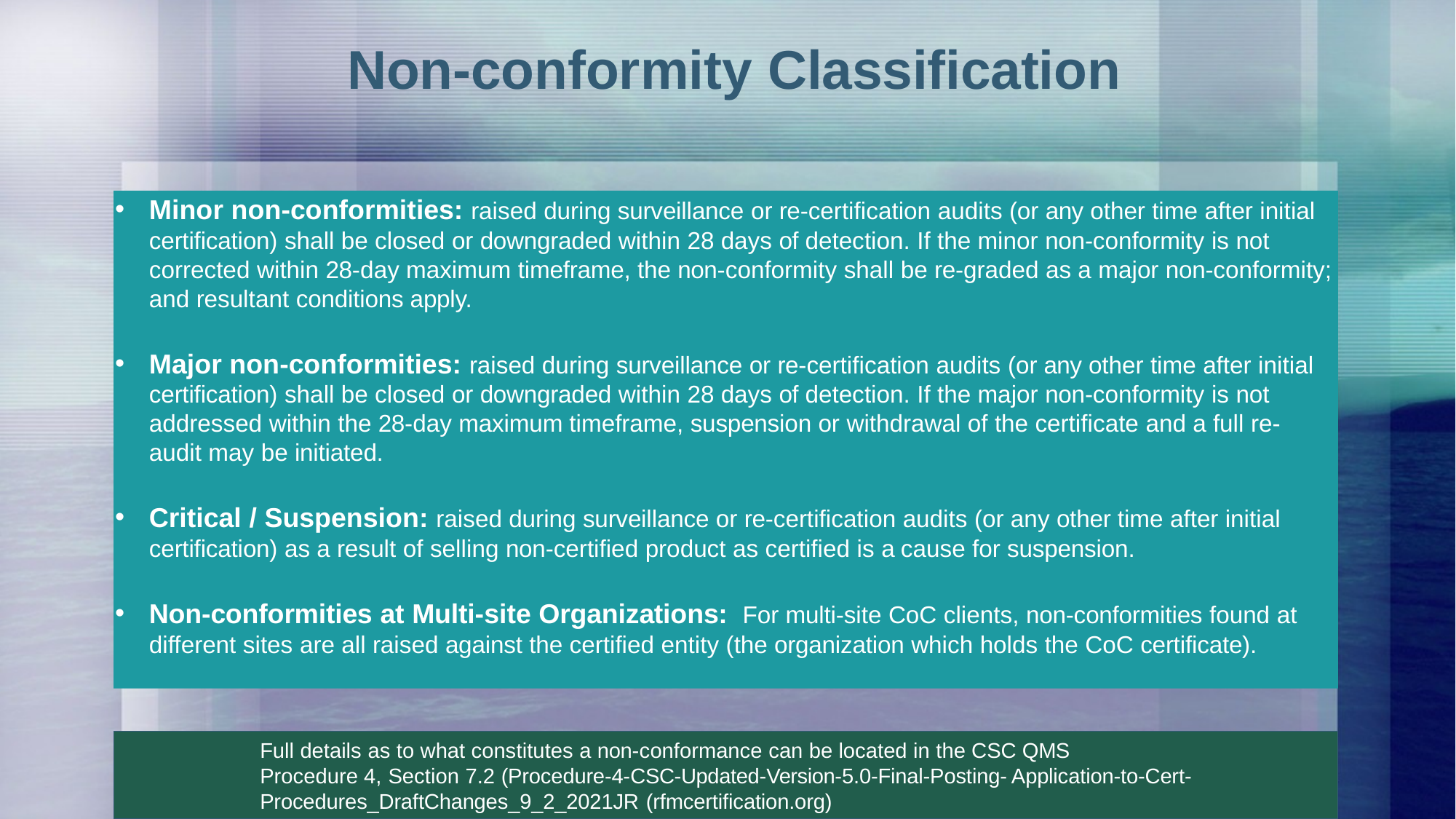

# Non-conformity Classification
Minor non-conformities: raised during surveillance or re-certification audits (or any other time after initial certification) shall be closed or downgraded within 28 days of detection. If the minor non-conformity is not corrected within 28-day maximum timeframe, the non-conformity shall be re-graded as a major non-conformity; and resultant conditions apply.

Major non-conformities: raised during surveillance or re-certification audits (or any other time after initial certification) shall be closed or downgraded within 28 days of detection. If the major non-conformity is not addressed within the 28-day maximum timeframe, suspension or withdrawal of the certificate and a full re-audit may be initiated.

Critical / Suspension: raised during surveillance or re-certification audits (or any other time after initial certification) as a result of selling non-certified product as certified is a cause for suspension.

Non-conformities at Multi-site Organizations:  For multi-site CoC clients, non-conformities found at different sites are all raised against the certified entity (the organization which holds the CoC certificate).

Full details as to what constitutes a non-conformance can be located in the CSC QMS
Procedure 4, Section 7.2 (Procedure-4-CSC-Updated-Version-5.0-Final-Posting- Application-to-Cert-Procedures_DraftChanges_9_2_2021JR (rfmcertification.org)